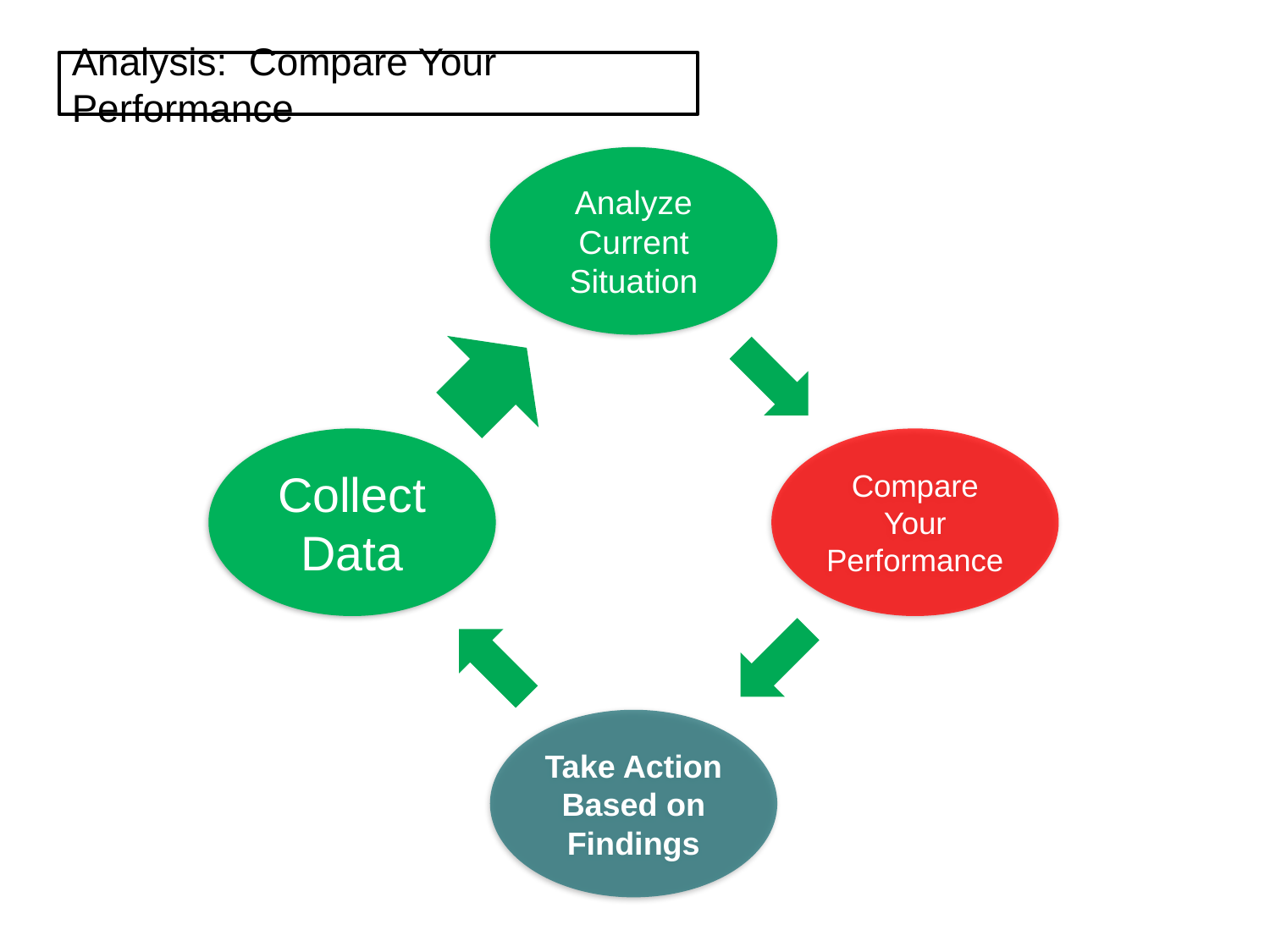

19
# Analysis:  Compare Your Performance
Analyze Current Situation
Take Action Based on Findings
Collect Data
Compare Your Performance